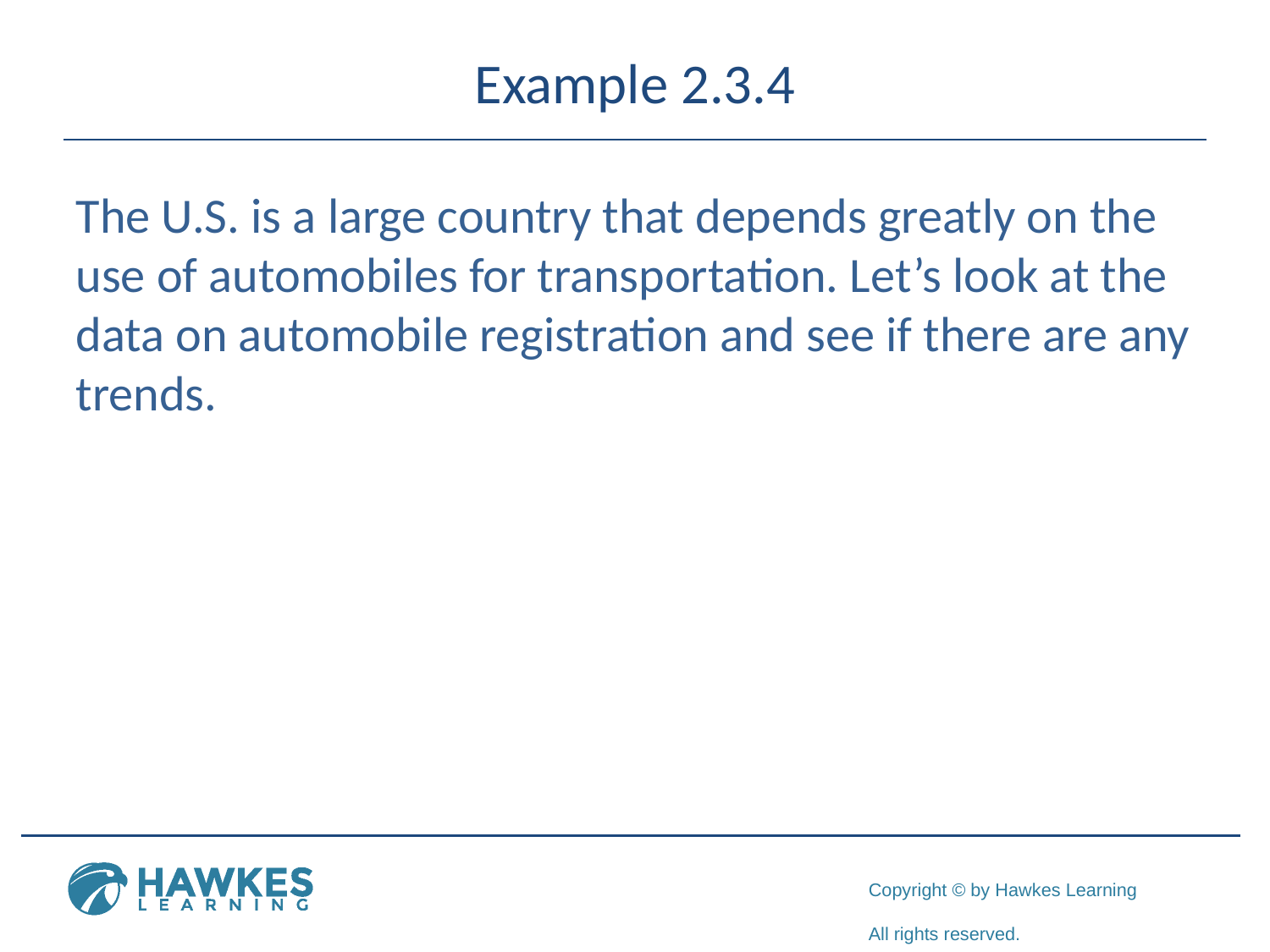

# Example 2.3.4
The U.S. is a large country that depends greatly on the use of automobiles for transportation. Let’s look at the data on automobile registration and see if there are any trends.